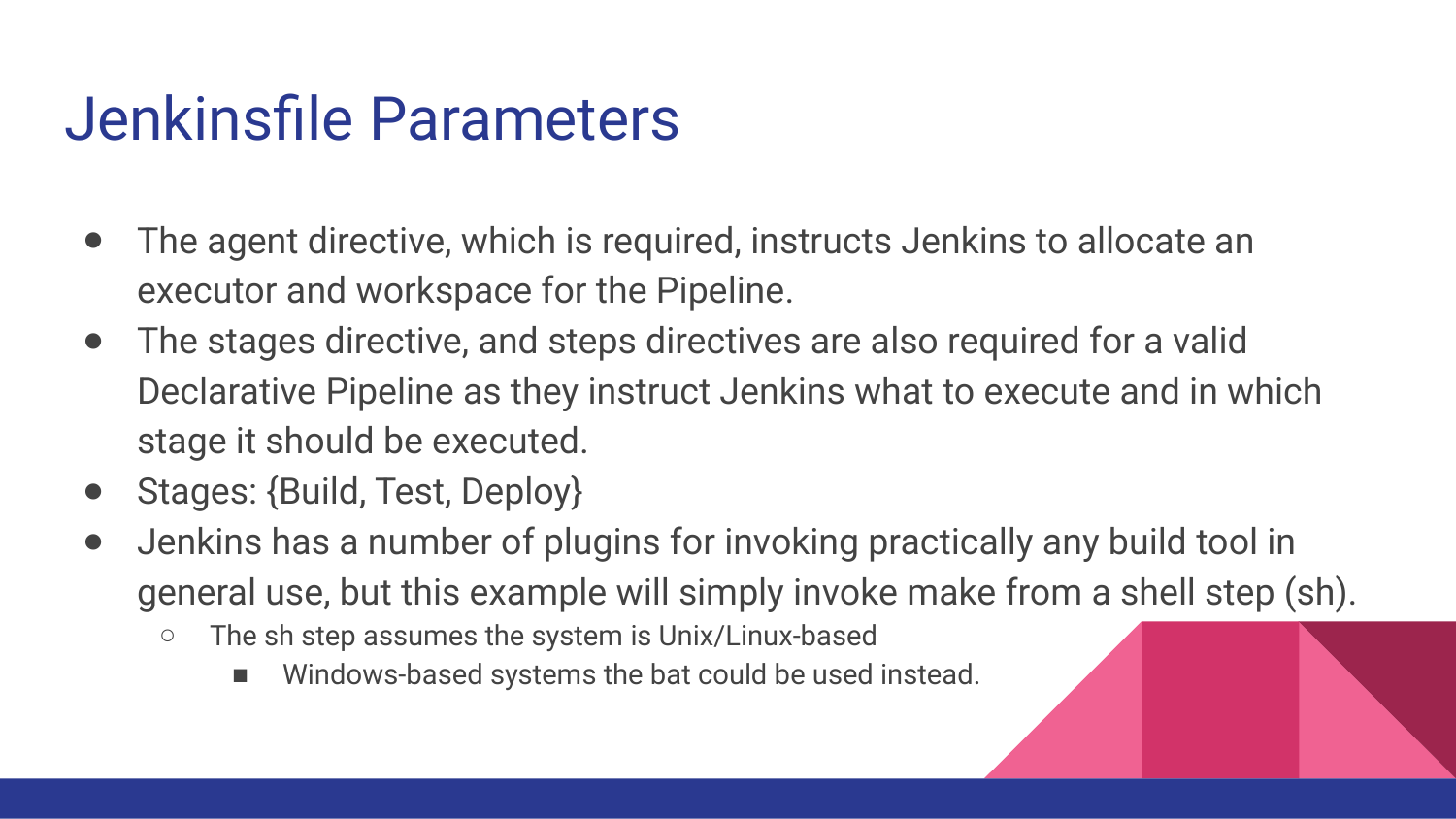

# Jenkinsfile Parameters
The agent directive, which is required, instructs Jenkins to allocate an executor and workspace for the Pipeline.
The stages directive, and steps directives are also required for a valid Declarative Pipeline as they instruct Jenkins what to execute and in which stage it should be executed.
Stages: {Build, Test, Deploy}
Jenkins has a number of plugins for invoking practically any build tool in general use, but this example will simply invoke make from a shell step (sh).
The sh step assumes the system is Unix/Linux-based
Windows-based systems the bat could be used instead.